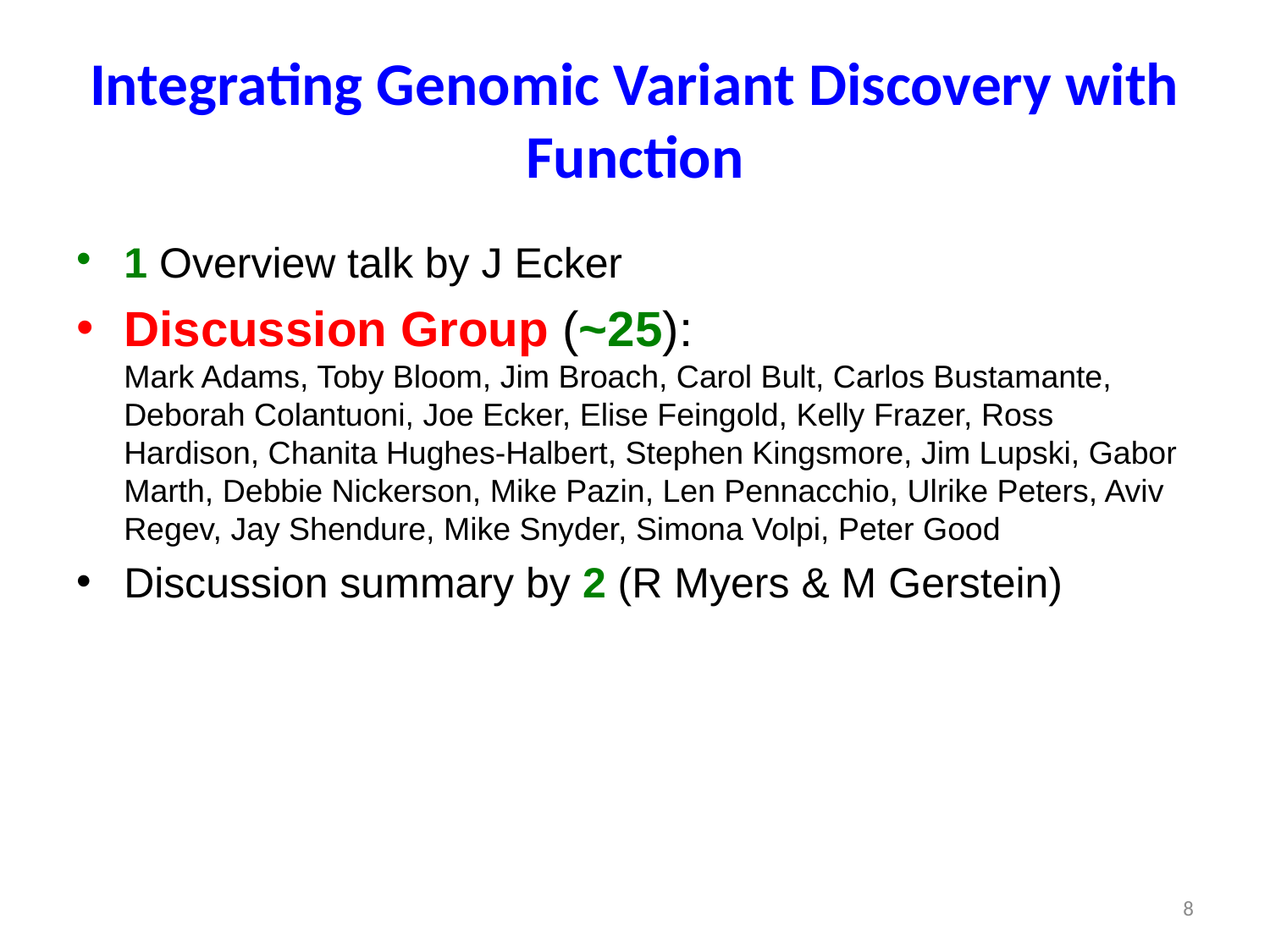

# Integrating Genomic Variant Discovery with Function
1 Overview talk by J Ecker
Discussion Group (~25):
Mark Adams, Toby Bloom, Jim Broach, Carol Bult, Carlos Bustamante, Deborah Colantuoni, Joe Ecker, Elise Feingold, Kelly Frazer, Ross Hardison, Chanita Hughes-Halbert, Stephen Kingsmore, Jim Lupski, Gabor Marth, Debbie Nickerson, Mike Pazin, Len Pennacchio, Ulrike Peters, Aviv Regev, Jay Shendure, Mike Snyder, Simona Volpi, Peter Good
Discussion summary by 2 (R Myers & M Gerstein)

8